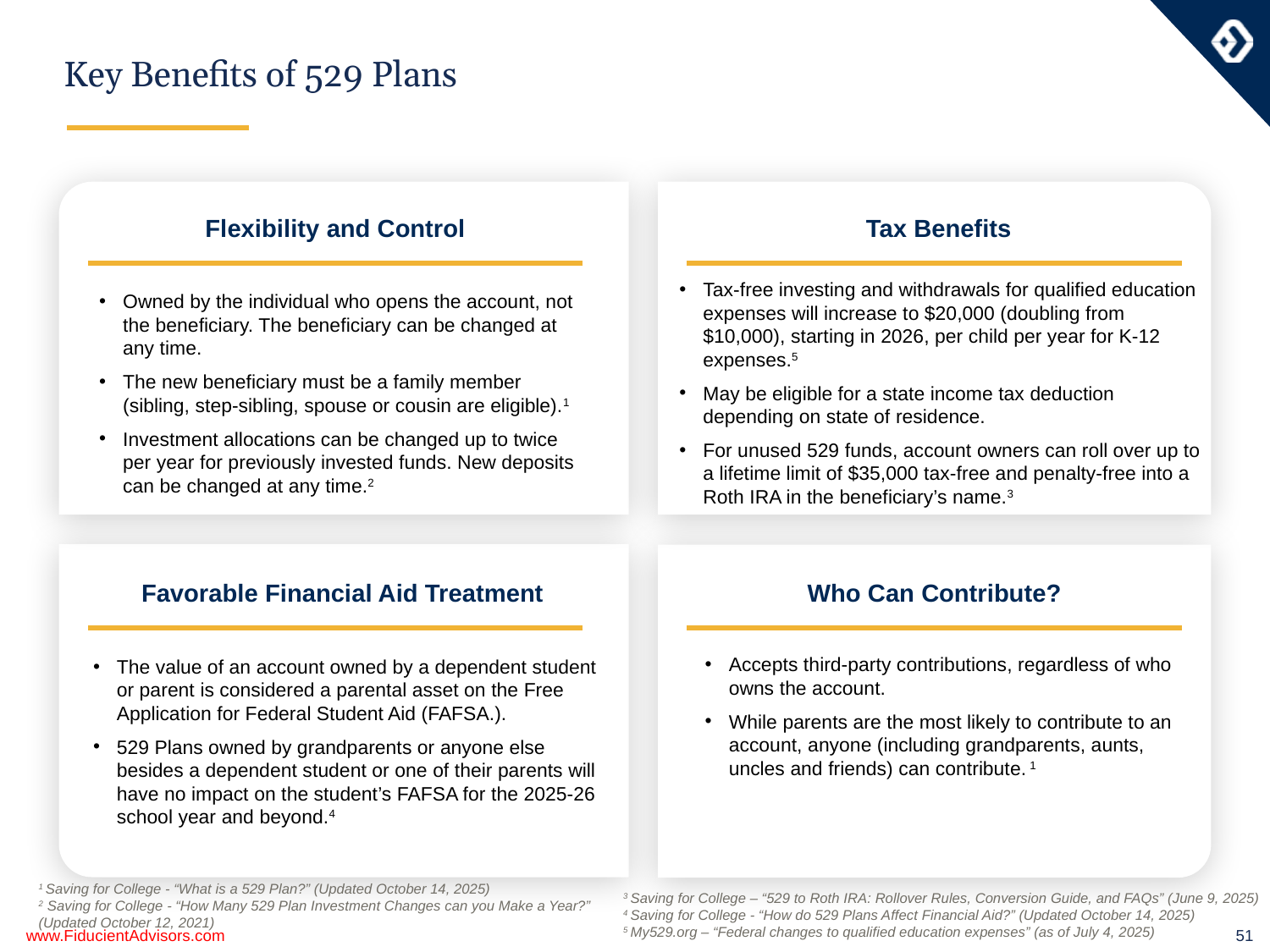

# Key Benefits of 529 Plans

Flexibility and Control

Tax Benefits
Tax-free investing and withdrawals for qualified education expenses will increase to $20,000 (doubling from $10,000), starting in 2026, per child per year for K-12 expenses.5
May be eligible for a state income tax deduction depending on state of residence.
For unused 529 funds, account owners can roll over up to a lifetime limit of $35,000 tax-free and penalty-free into a Roth IRA in the beneficiary’s name.3

Owned by the individual who opens the account, not the beneficiary. The beneficiary can be changed at any time.
The new beneficiary must be a family member (sibling, step-sibling, spouse or cousin are eligible).1
Investment allocations can be changed up to twice per year for previously invested funds. New deposits can be changed at any time.2

Favorable Financial Aid Treatment

Who Can Contribute?
The value of an account owned by a dependent student or parent is considered a parental asset on the Free Application for Federal Student Aid (FAFSA.).
529 Plans owned by grandparents or anyone else besides a dependent student or one of their parents will have no impact on the student’s FAFSA for the 2025-26 school year and beyond.4

Accepts third-party contributions, regardless of who owns the account.
While parents are the most likely to contribute to an account, anyone (including grandparents, aunts, uncles and friends) can contribute. 1

1 Saving for College - “What is a 529 Plan?” (Updated October 14, 2025)
2 Saving for College - “How Many 529 Plan Investment Changes can you Make a Year?” (Updated October 12, 2021)

3 Saving for College – “529 to Roth IRA: Rollover Rules, Conversion Guide, and FAQs” (June 9, 2025)
4 Saving for College - “How do 529 Plans Affect Financial Aid?” (Updated October 14, 2025)
5 My529.org – “Federal changes to qualified education expenses” (as of July 4, 2025)
www.FiducientAdvisors.com
51